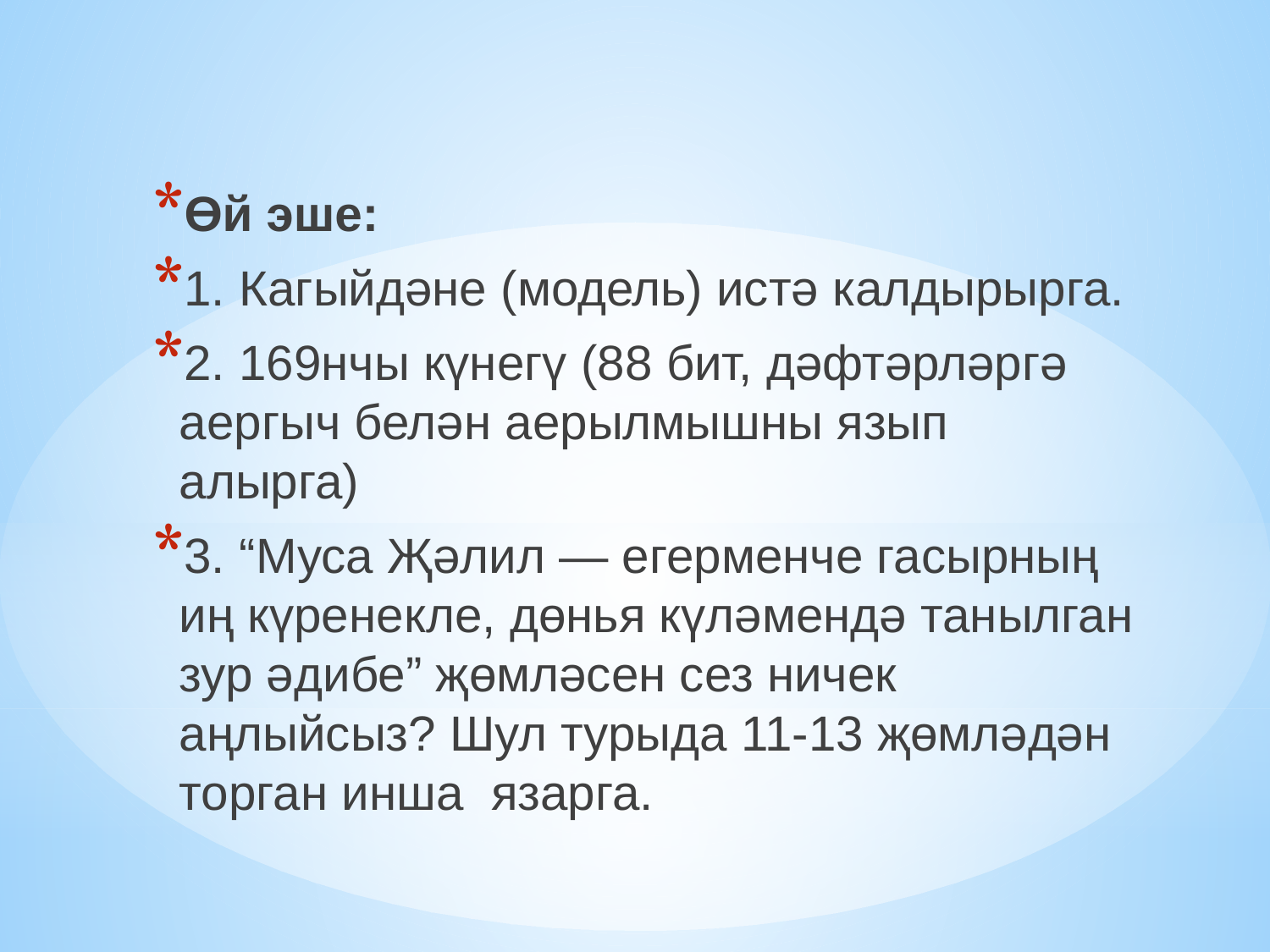

Өй эше:
1. Кагыйдәне (модель) истә калдырырга.
2. 169нчы күнегү (88 бит, дәфтәрләргә аергыч белән аерылмышны язып алырга)
3. “Муса Җәлил — егерменче гасырның иң күренекле, дөнья күләмендә танылган зур әдибе” җөмләсен сез ничек аңлыйсыз? Шул турыда 11-13 җөмләдән торган инша  язарга.